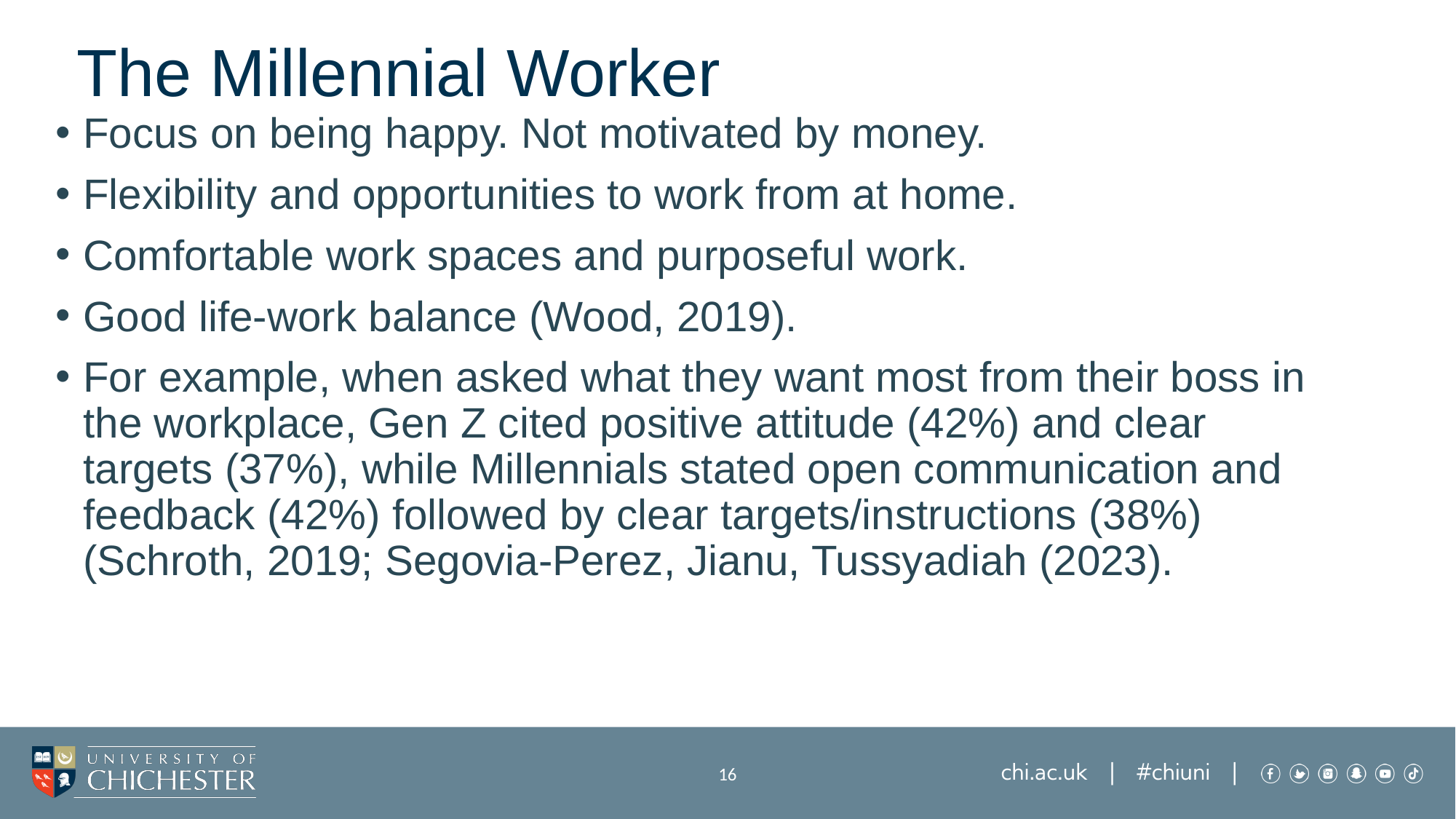

# The Millennial Worker
Focus on being happy. Not motivated by money.
Flexibility and opportunities to work from at home.
Comfortable work spaces and purposeful work.
Good life-work balance (Wood, 2019).
For example, when asked what they want most from their boss in the workplace, Gen Z cited positive attitude (42%) and clear targets (37%), while Millennials stated open communication and feedback (42%) followed by clear targets/instructions (38%) (Schroth, 2019; Segovia-Perez, Jianu, Tussyadiah (2023).
16